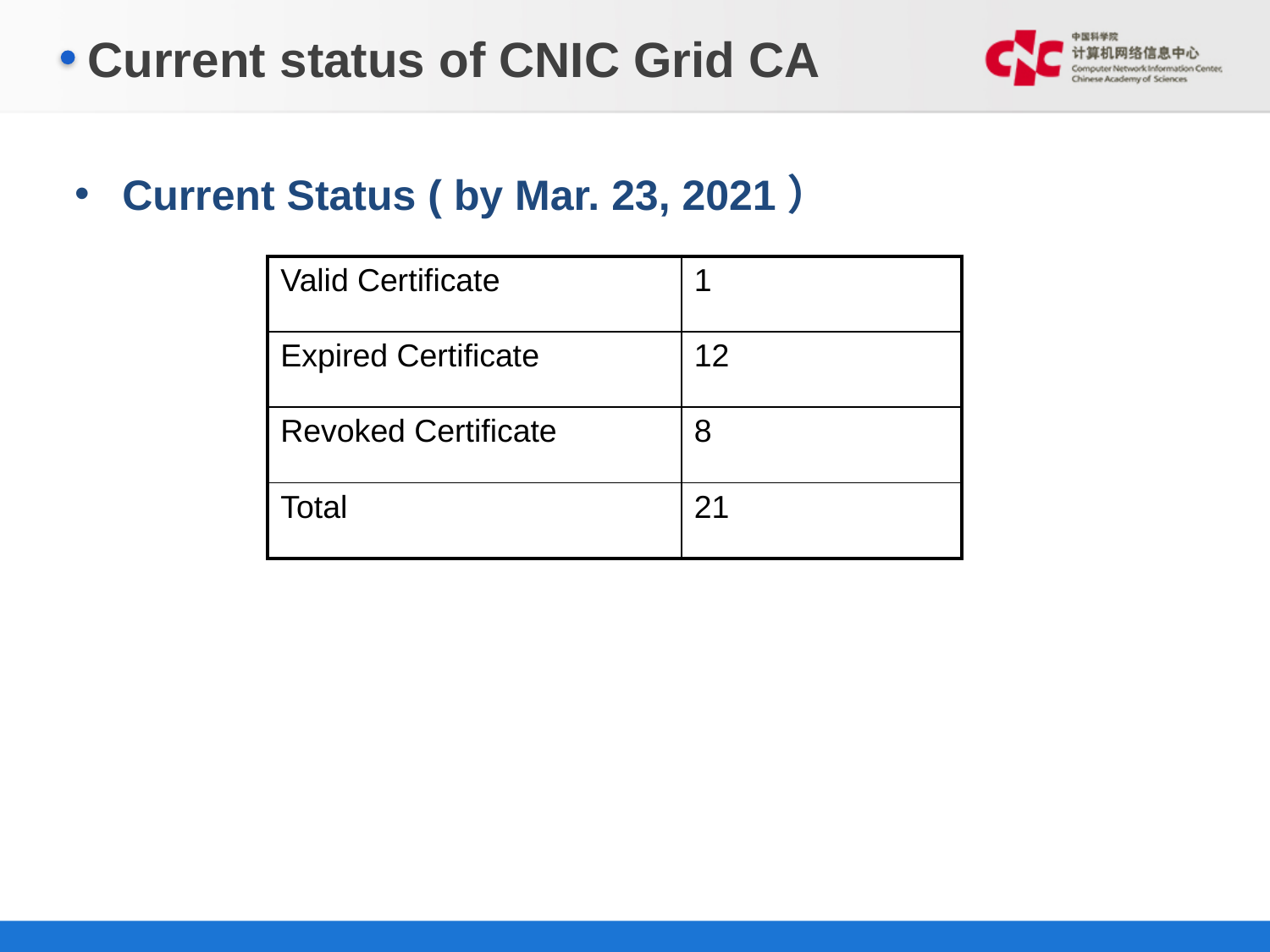

# Current status of CNIC Grid CA
Current Status ( by Mar. 23, 2021）

| Valid Certificate | 1 |
| --- | --- |
| Expired Certificate | 12 |
| Revoked Certificate | 8 |
| Total | 21 |